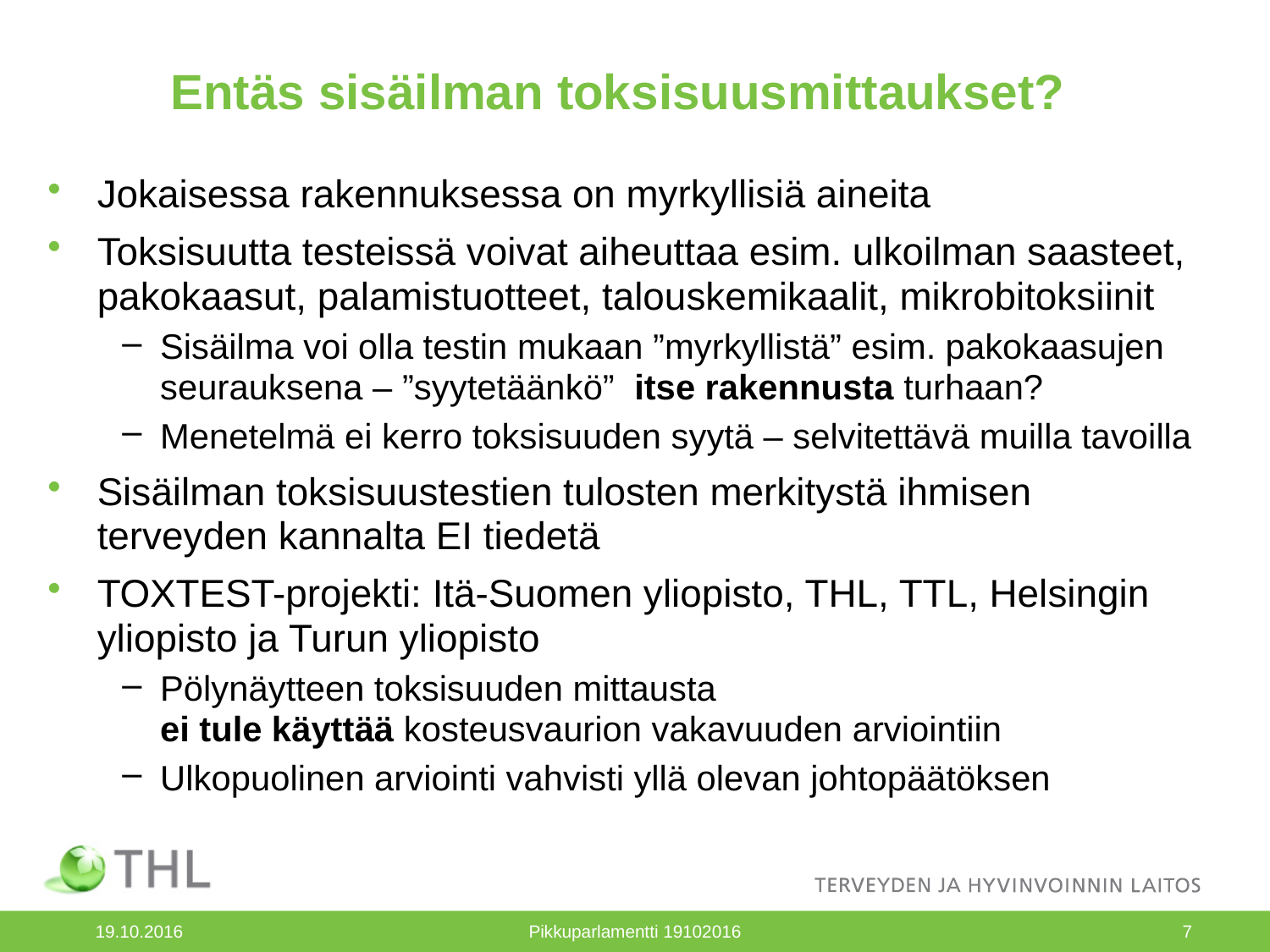

# Entäs sisäilman toksisuusmittaukset?
Jokaisessa rakennuksessa on myrkyllisiä aineita
Toksisuutta testeissä voivat aiheuttaa esim. ulkoilman saasteet, pakokaasut, palamistuotteet, talouskemikaalit, mikrobitoksiinit
Sisäilma voi olla testin mukaan ”myrkyllistä” esim. pakokaasujen seurauksena – ”syytetäänkö”  itse rakennusta turhaan?
Menetelmä ei kerro toksisuuden syytä – selvitettävä muilla tavoilla
Sisäilman toksisuustestien tulosten merkitystä ihmisen terveyden kannalta EI tiedetä
TOXTEST-projekti: Itä-Suomen yliopisto, THL, TTL, Helsingin yliopisto ja Turun yliopisto
Pölynäytteen toksisuuden mittausta
ei tule käyttää kosteusvaurion vakavuuden arviointiin
Ulkopuolinen arviointi vahvisti yllä olevan johtopäätöksen
19.10.2016
Pikkuparlamentti 19102016
7